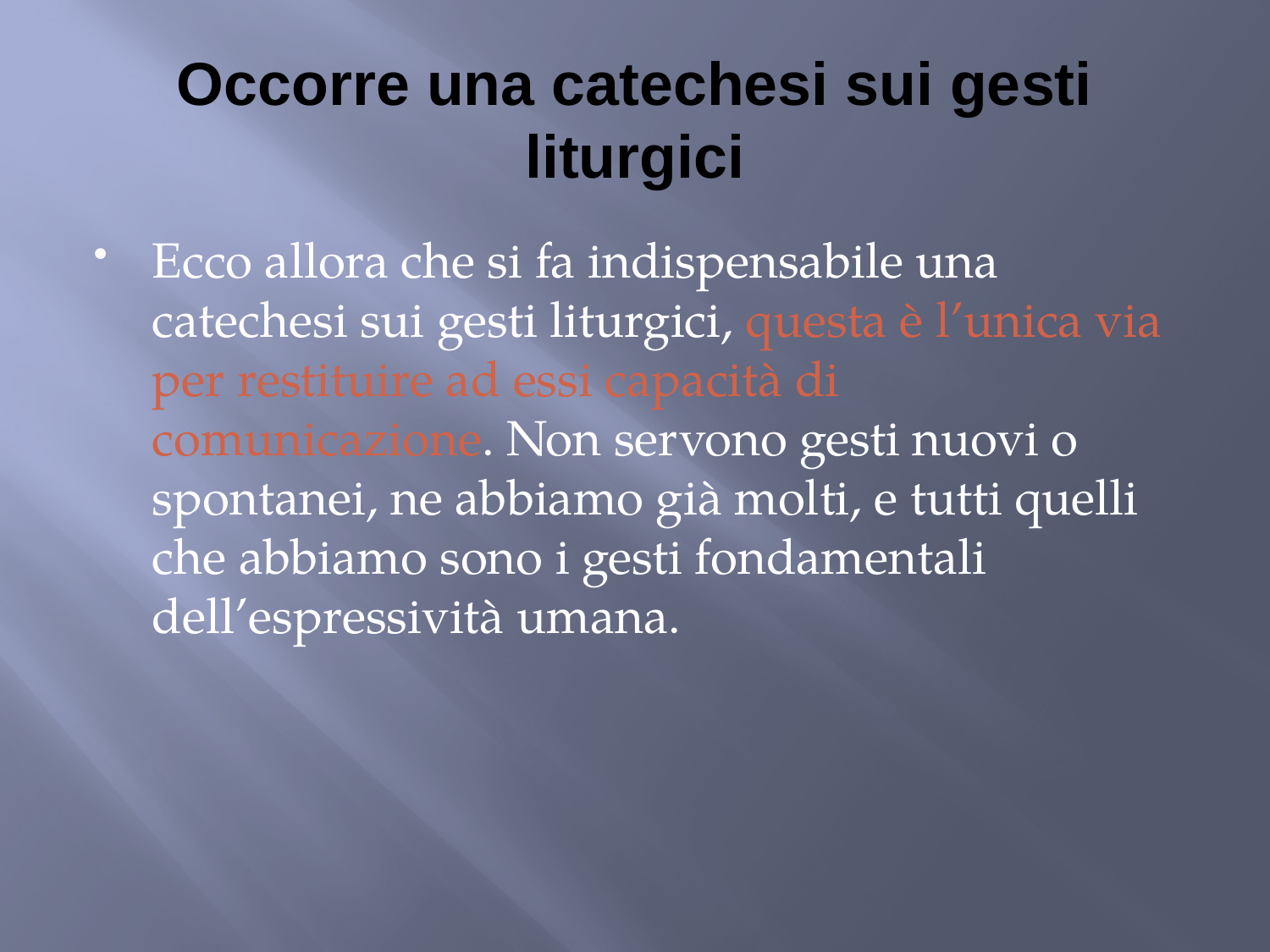

# Occorre una catechesi sui gesti liturgici
Ecco allora che si fa indispensabile una catechesi sui gesti liturgici, questa è l’unica via per restituire ad essi capacità di comunicazione. Non servono gesti nuovi o spontanei, ne abbiamo già molti, e tutti quelli che abbiamo sono i gesti fondamentali dell’espressività umana.